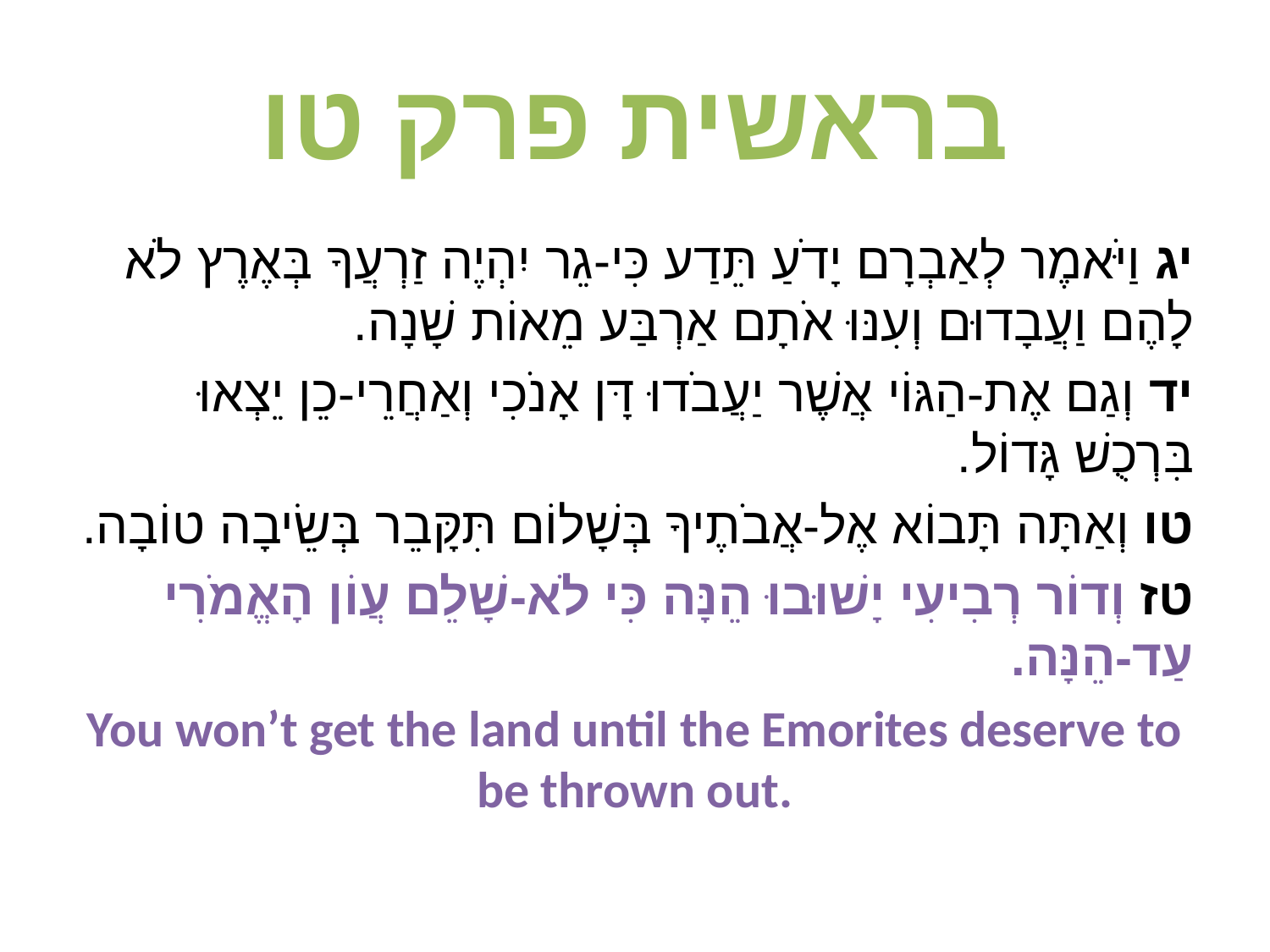

# בראשית פרק טו
יג וַיֹּאמֶר לְאַבְרָם יָדֹעַ תֵּדַע כִּי-גֵר יִהְיֶה זַרְעֲךָ בְּאֶרֶץ לֹא לָהֶם וַעֲבָדוּם וְעִנּוּ אֹתָם אַרְבַּע מֵאוֹת שָׁנָה.
יד וְגַם אֶת-הַגּוֹי אֲשֶׁר יַעֲבֹדוּ דָּן אָנֹכִי וְאַחֲרֵי-כֵן יֵצְאוּ בִּרְכֻשׁ גָּדוֹל.
טו וְאַתָּה תָּבוֹא אֶל-אֲבֹתֶיךָ בְּשָׁלוֹם תִּקָּבֵר בְּשֵׂיבָה טוֹבָה.
טז וְדוֹר רְבִיעִי יָשׁוּבוּ הֵנָּה כִּי לֹא-שָׁלֵם עֲו‍ֹן הָאֱמֹרִי עַד-הֵנָּה.
You won’t get the land until the Emorites deserve to be thrown out.